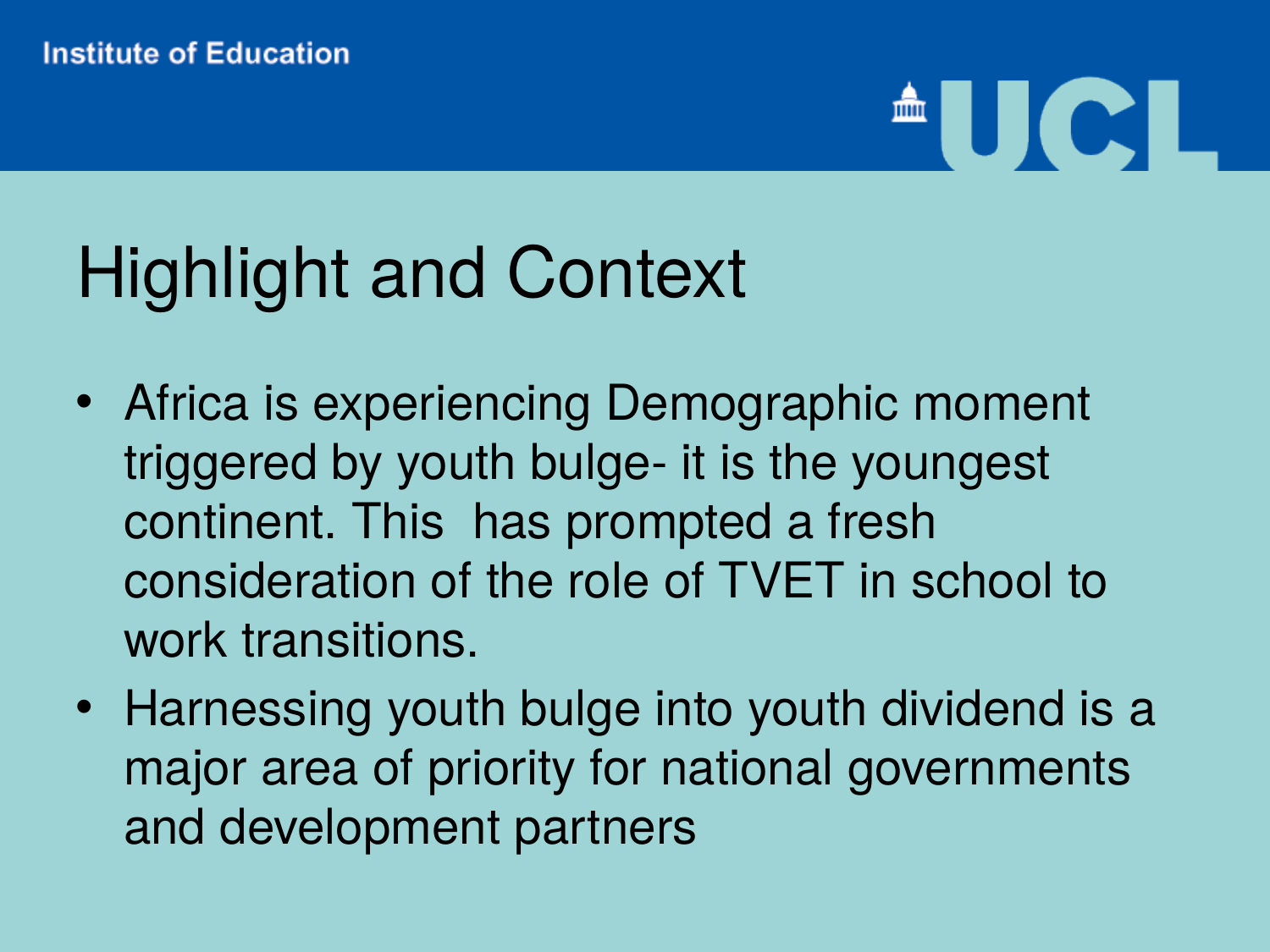

# Highlight and Context
Africa is experiencing Demographic moment triggered by youth bulge- it is the youngest continent. This  has prompted a fresh consideration of the role of TVET in school to work transitions.
Harnessing youth bulge into youth dividend is a major area of priority for national governments and development partners